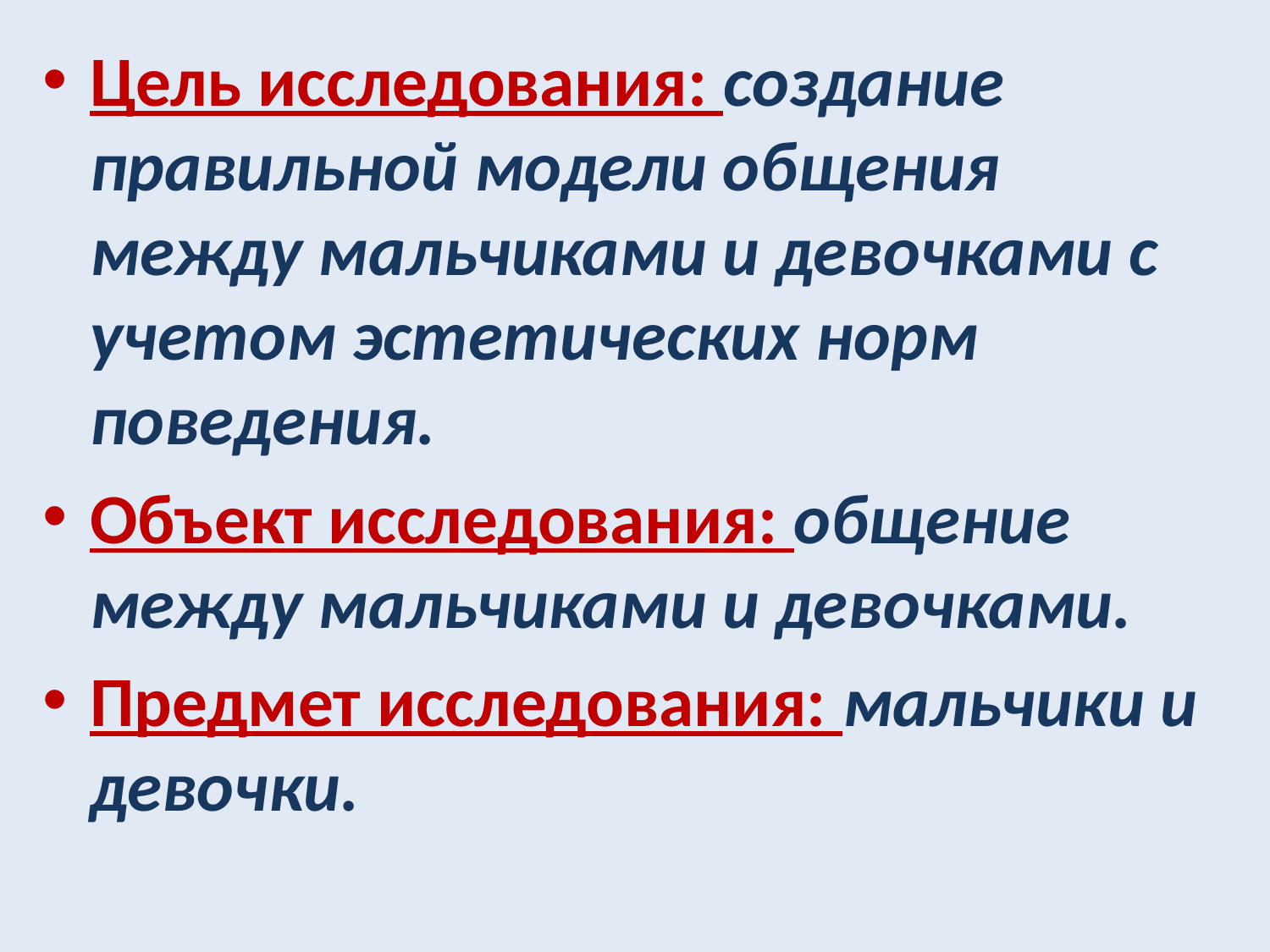

Цель исследования: создание правильной модели общения между мальчиками и девочками с учетом эстетических норм поведения.
Объект исследования: общение  между мальчиками и девочками.
Предмет исследования: мальчики и девочки.